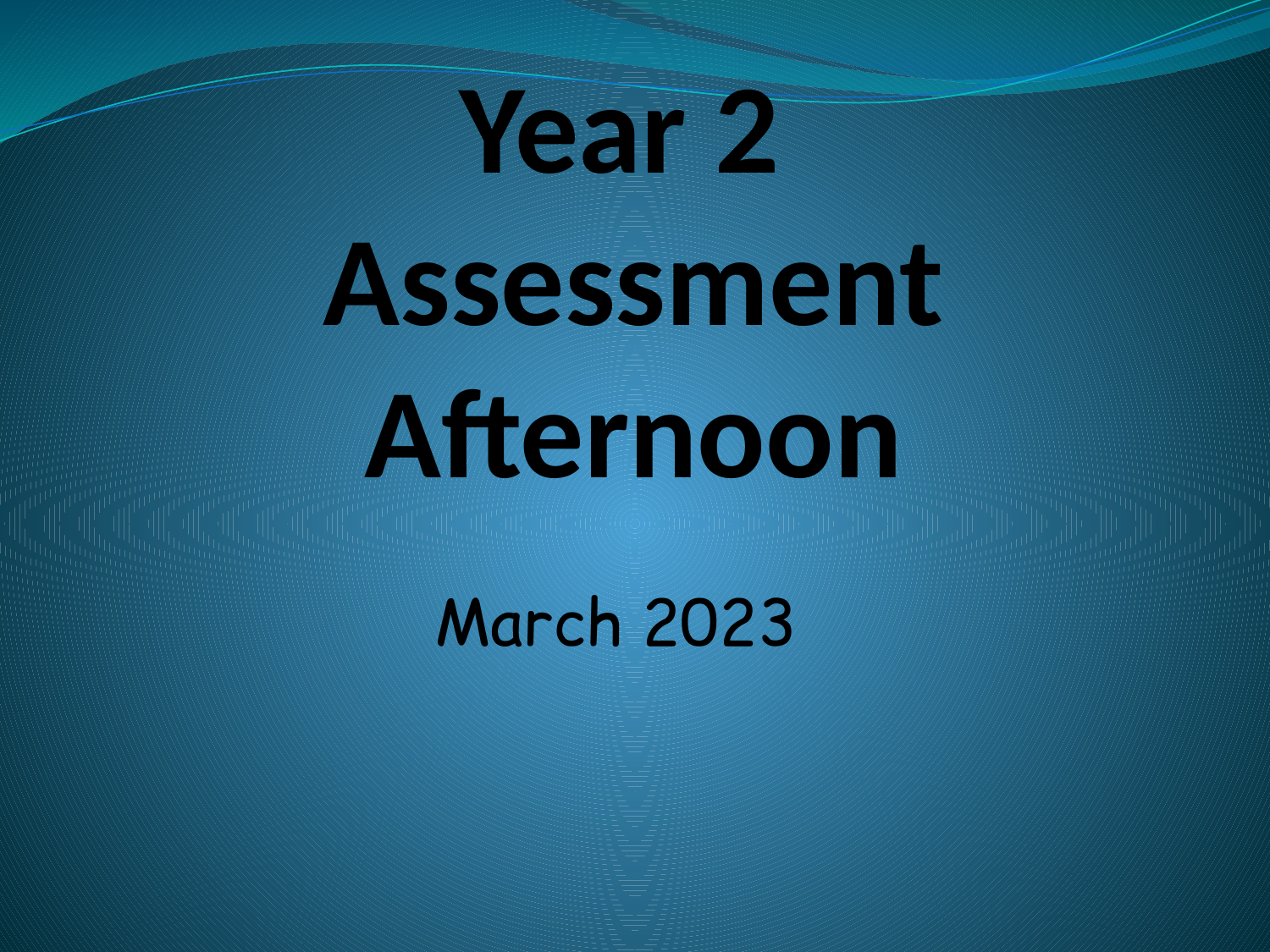

# Year 2 Assessment Afternoon
March 2023